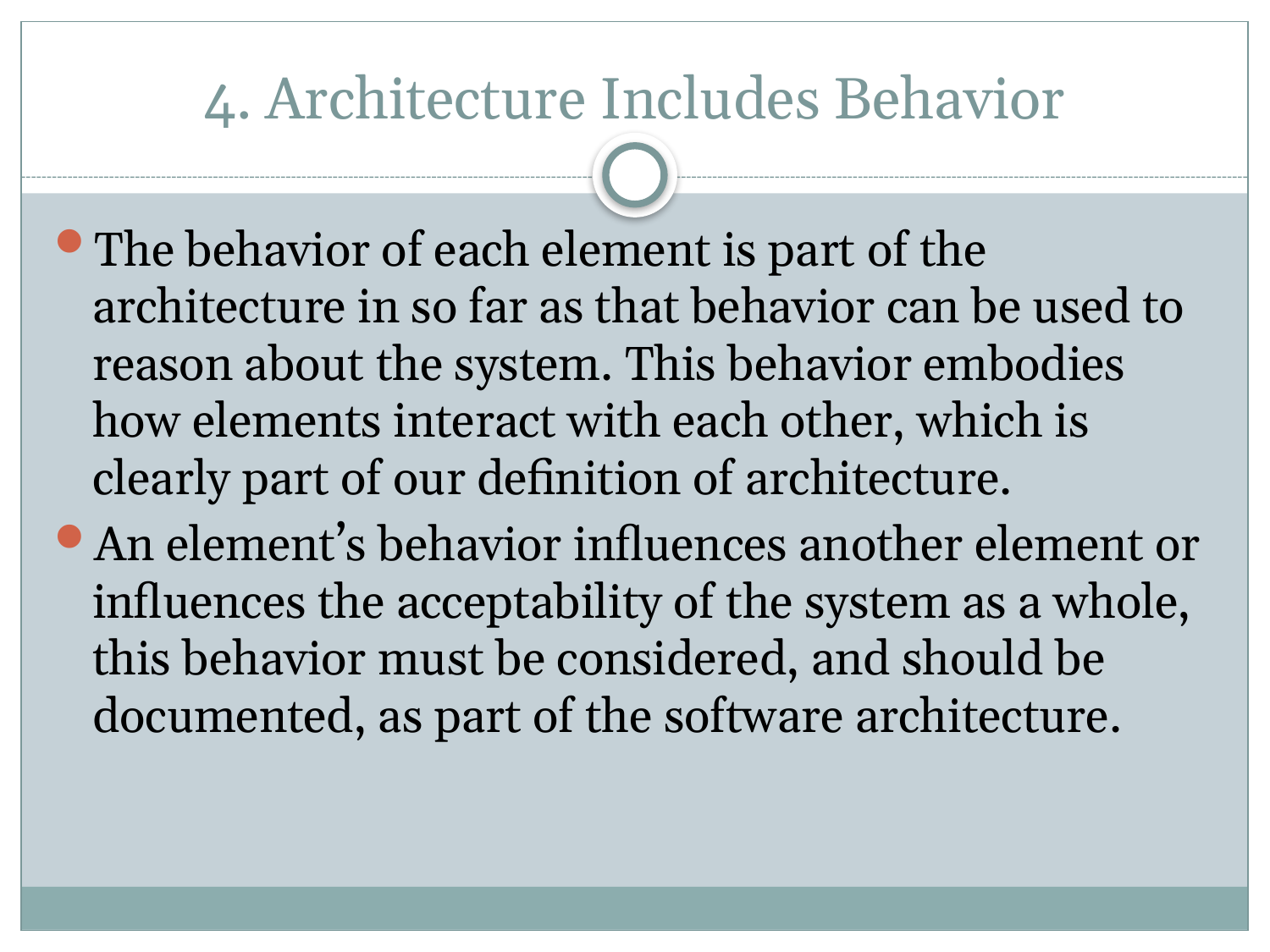

# 4. Architecture Includes Behavior
The behavior of each element is part of the architecture in so far as that behavior can be used to reason about the system. This behavior embodies how elements interact with each other, which is clearly part of our definition of architecture.
An element’s behavior influences another element or influences the acceptability of the system as a whole, this behavior must be considered, and should be documented, as part of the software architecture.